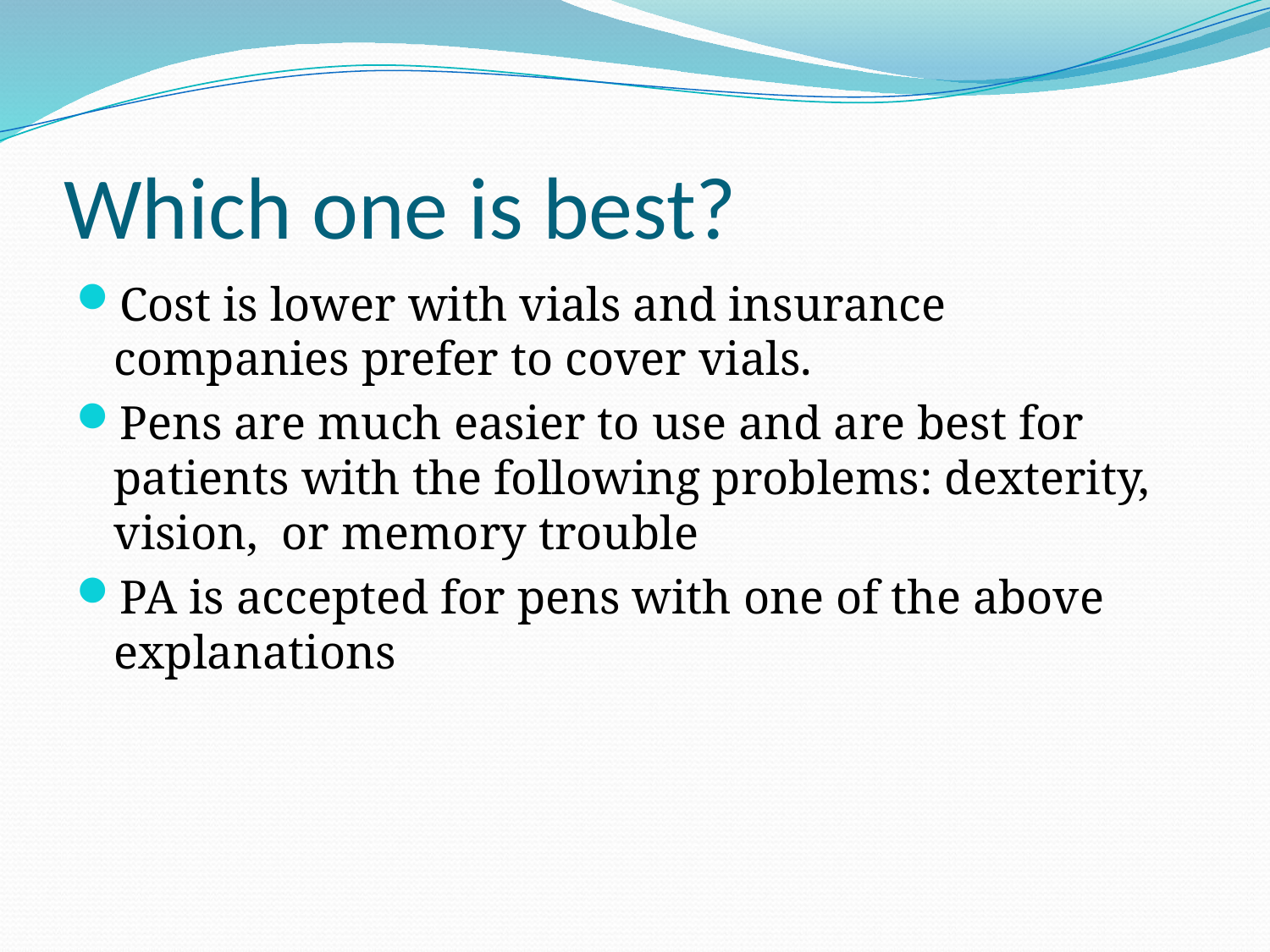

# Which one is best?
Cost is lower with vials and insurance companies prefer to cover vials.
Pens are much easier to use and are best for patients with the following problems: dexterity, vision,  or memory trouble
PA is accepted for pens with one of the above  explanations